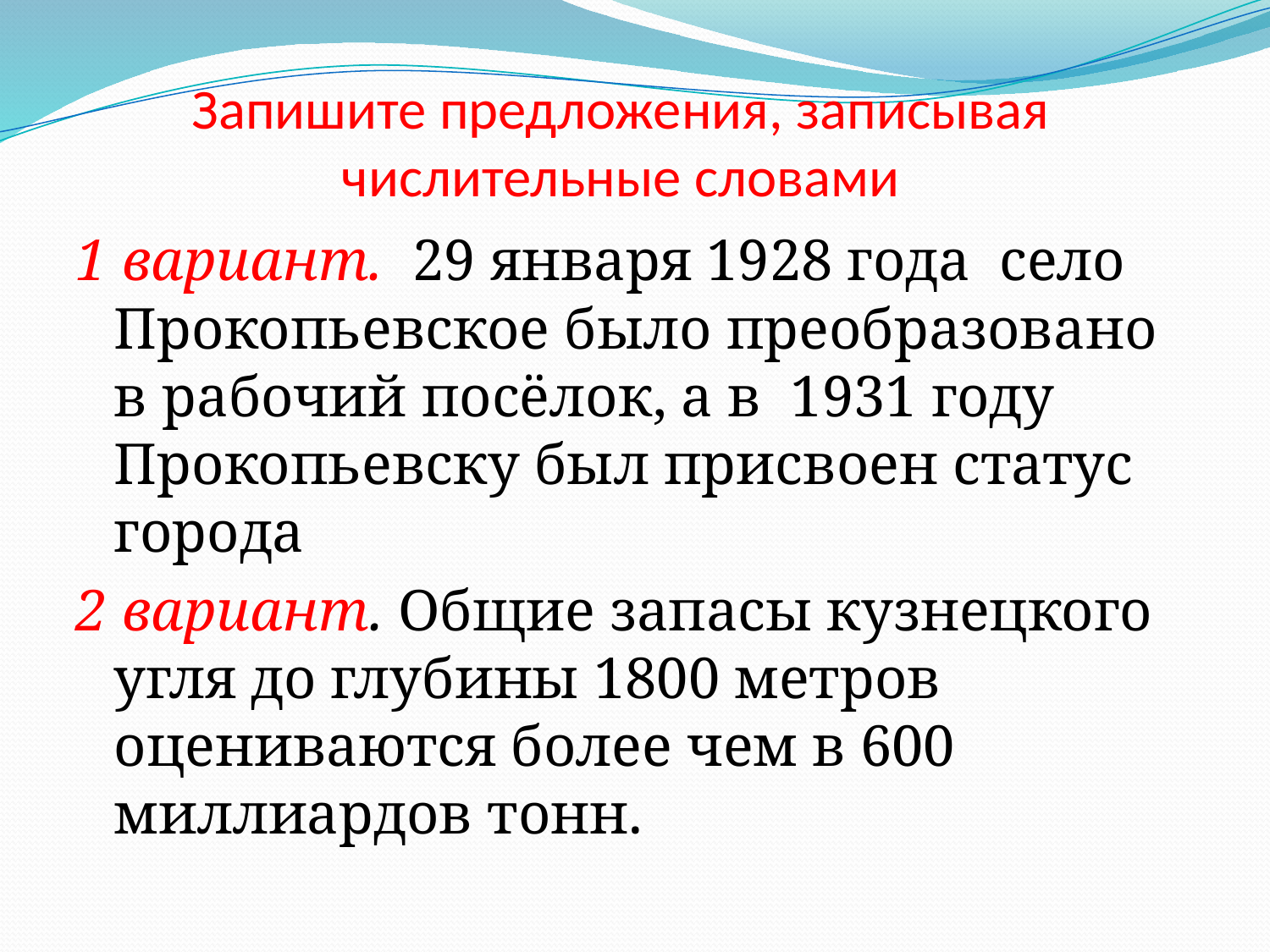

# Запишите предложения, записывая числительные словами
1 вариант.  29 января 1928 года  село Прокопьевское было преобразовано в рабочий посёлок, а в  1931 году Прокопьевску был присвоен статус города
2 вариант. Общие запасы кузнецкого угля до глубины 1800 метров оцениваются более чем в 600 миллиардов тонн.